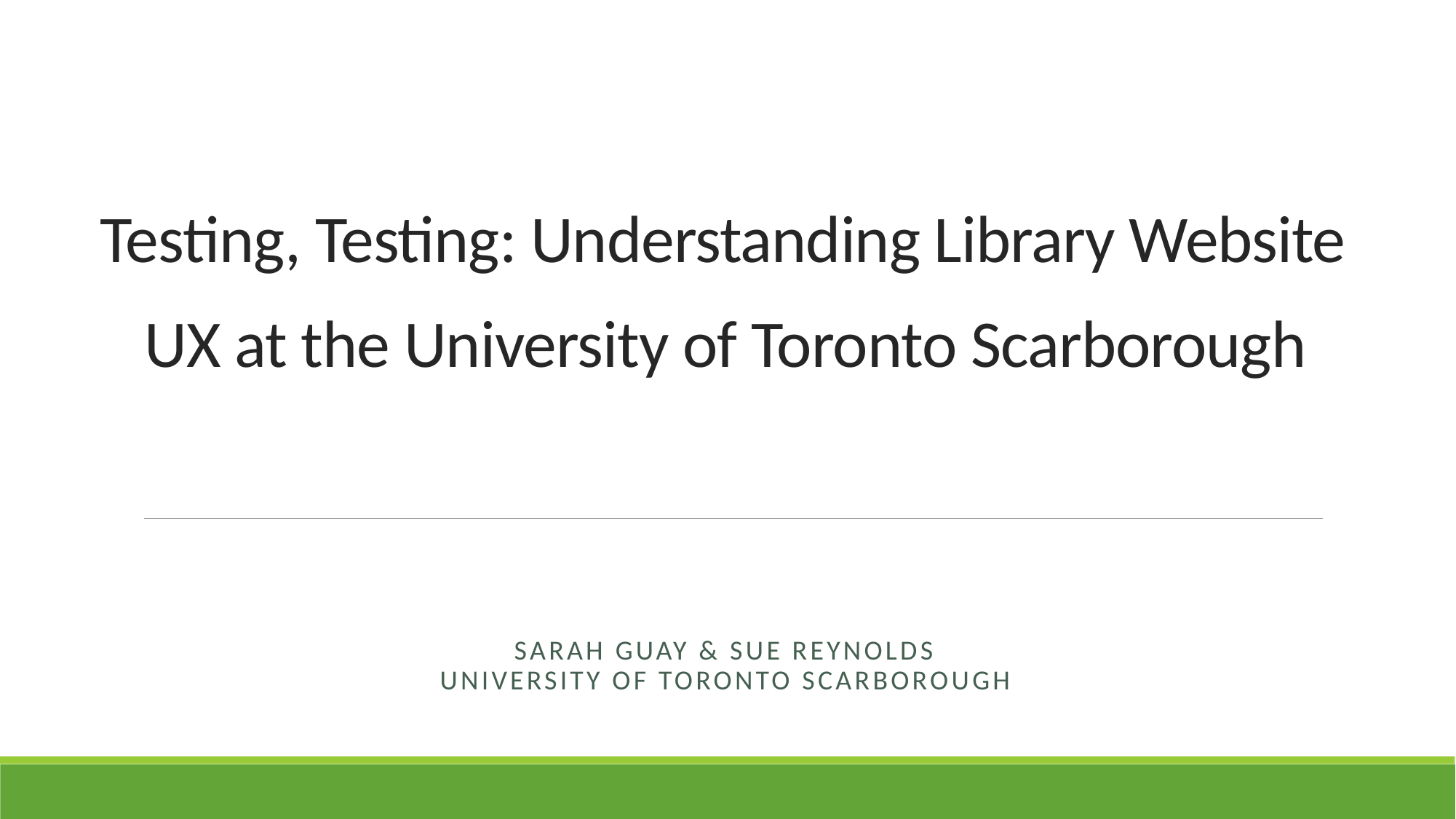

# Testing, Testing: Understanding Library Website UX at the University of Toronto Scarborough
Sarah Guay & SUE REYNOLDS
University of Toronto Scarborough